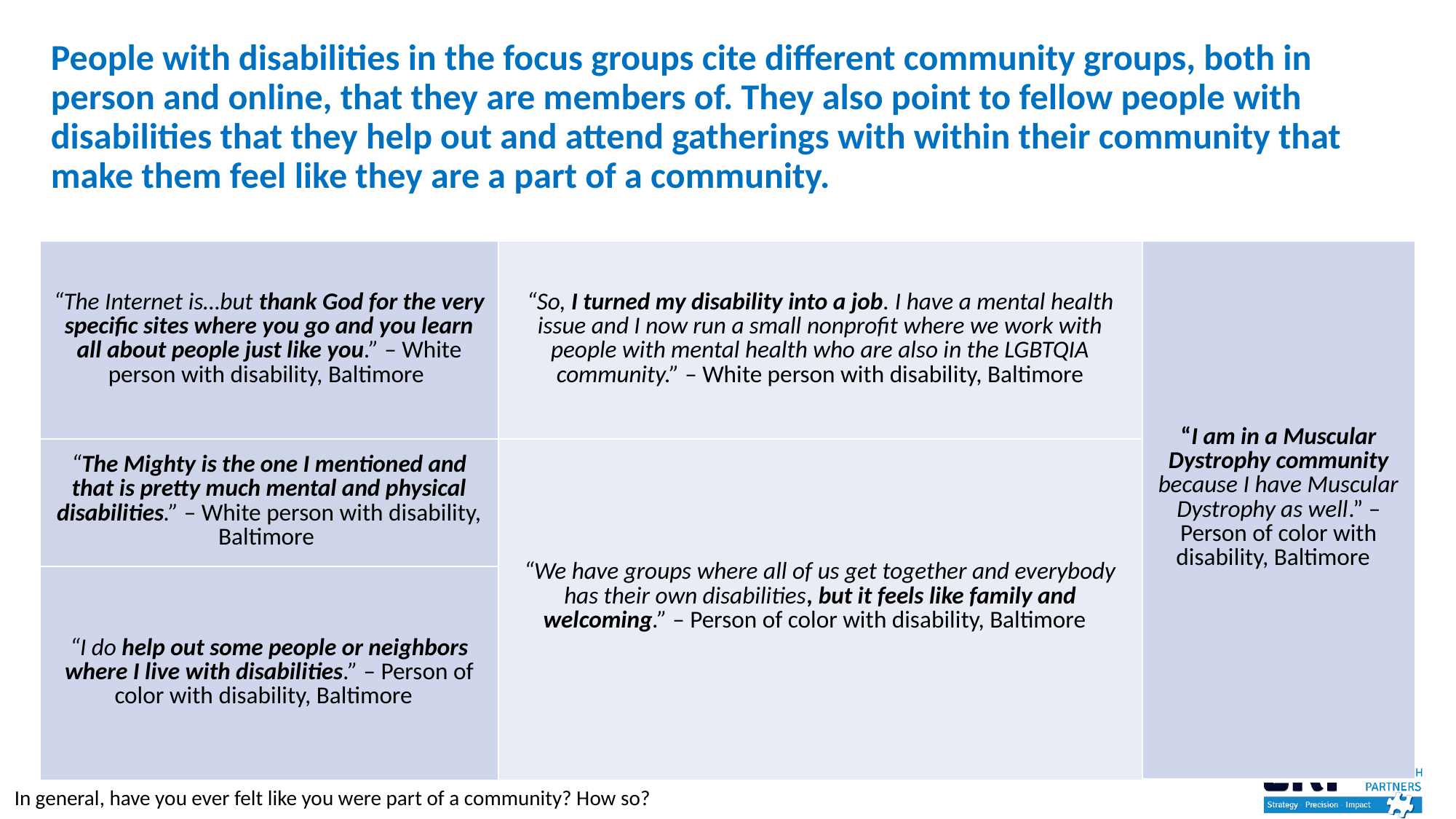

# People with disabilities in the focus groups cite different community groups, both in person and online, that they are members of. They also point to fellow people with disabilities that they help out and attend gatherings with within their community that make them feel like they are a part of a community.
| “The Internet is…but thank God for the very specific sites where you go and you learn all about people just like you.” – White person with disability, Baltimore | “So, I turned my disability into a job. I have a mental health issue and I now run a small nonprofit where we work with people with mental health who are also in the LGBTQIA community.” – White person with disability, Baltimore | “I am in a Muscular Dystrophy community because I have Muscular Dystrophy as well.” – Person of color with disability, Baltimore |
| --- | --- | --- |
| “The Mighty is the one I mentioned and that is pretty much mental and physical disabilities.” – White person with disability, Baltimore | “We have groups where all of us get together and everybody has their own disabilities, but it feels like family and welcoming.” – Person of color with disability, Baltimore |  |
| “I do help out some people or neighbors where I live with disabilities.” – Person of color with disability, Baltimore |  |  |
In general, have you ever felt like you were part of a community? How so?